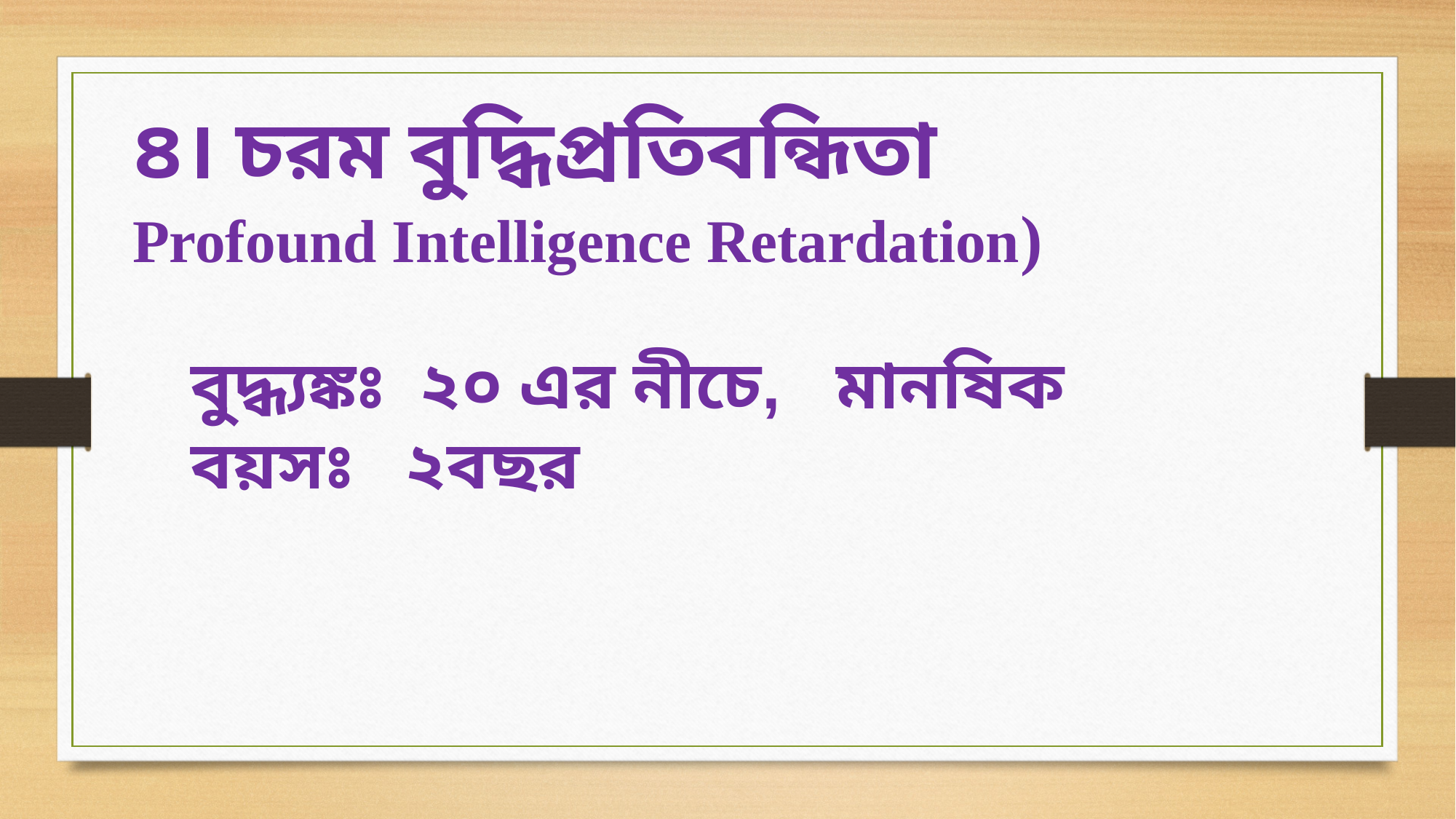

৪। চরম বুদ্ধিপ্রতিবন্ধিতা
Profound Intelligence Retardation)

বুদ্ধ্যঙ্কঃ  ২০ এর নীচে,   মানষিক বয়সঃ   ২বছর